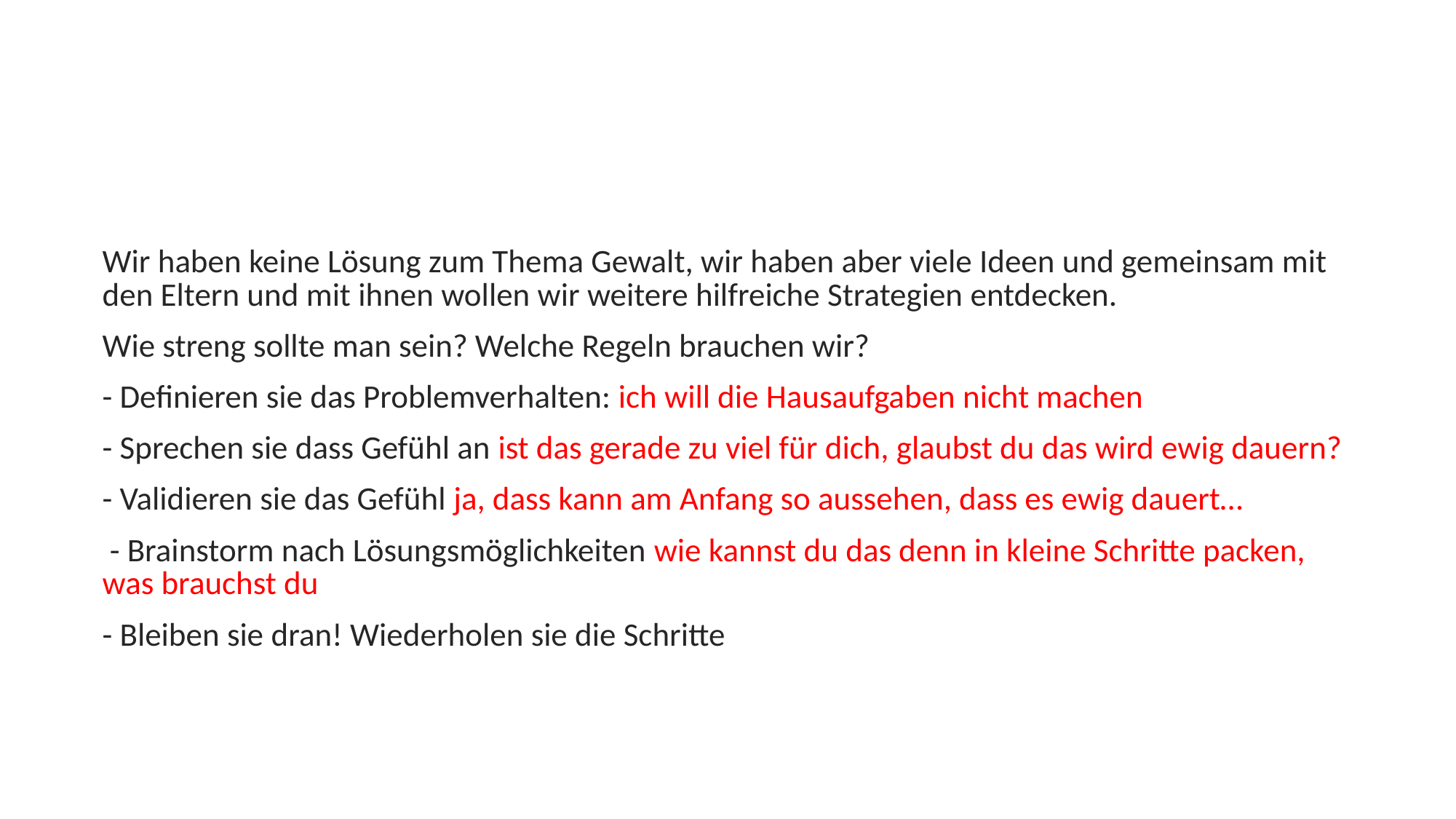

Wir haben keine Lösung zum Thema Gewalt, wir haben aber viele Ideen und gemeinsam mit den Eltern und mit ihnen wollen wir weitere hilfreiche Strategien entdecken.
Wie streng sollte man sein? Welche Regeln brauchen wir?
- Definieren sie das Problemverhalten: ich will die Hausaufgaben nicht machen
- Sprechen sie dass Gefühl an ist das gerade zu viel für dich, glaubst du das wird ewig dauern?
- Validieren sie das Gefühl ja, dass kann am Anfang so aussehen, dass es ewig dauert…
 - Brainstorm nach Lösungsmöglichkeiten wie kannst du das denn in kleine Schritte packen, was brauchst du
- Bleiben sie dran! Wiederholen sie die Schritte